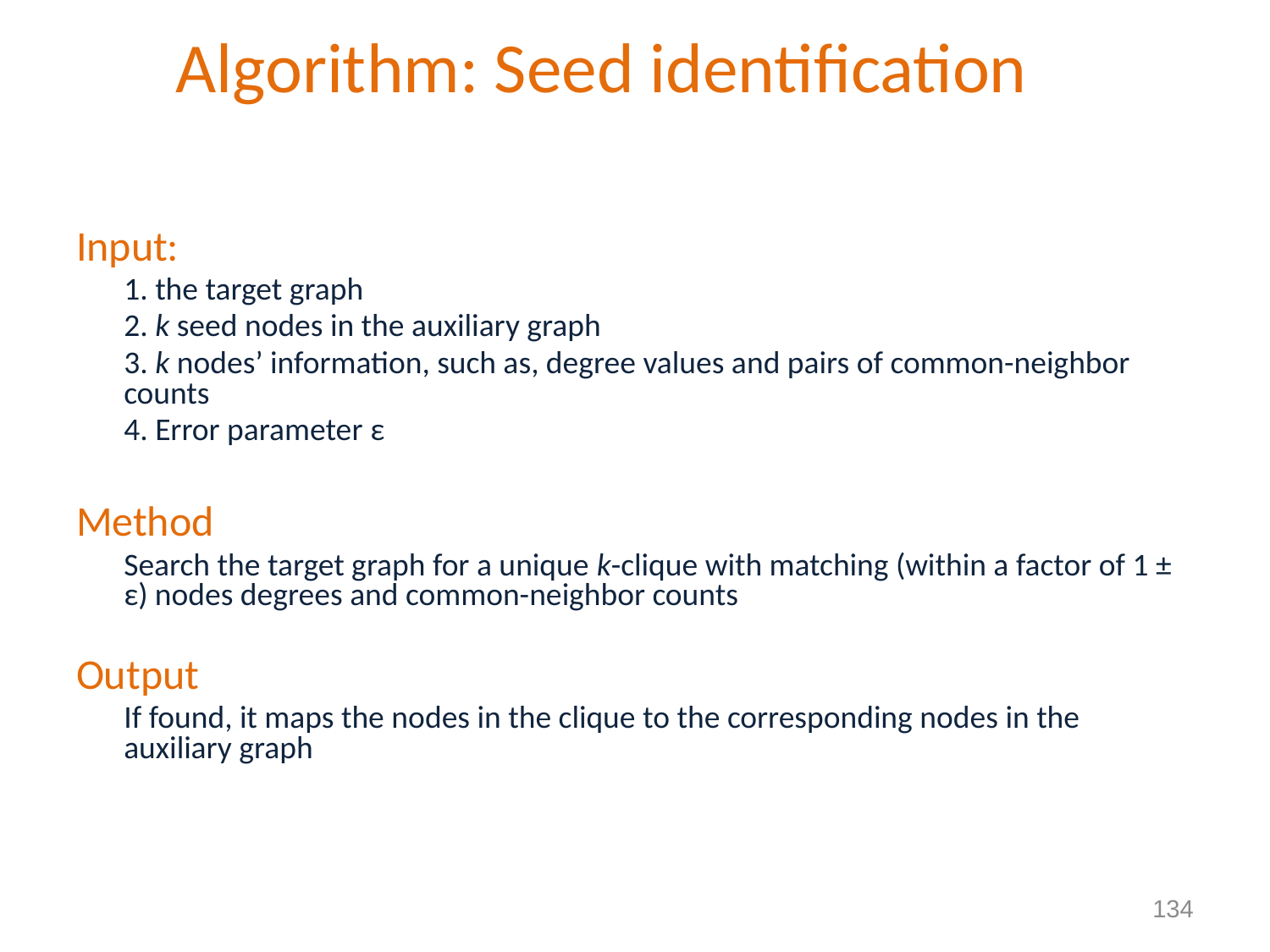

Input:
	1. the target graph
	2. k seed nodes in the auxiliary graph
	3. k nodes’ information, such as, degree values and pairs of common-neighbor counts
	4. Error parameter ε

Method
	Search the target graph for a unique k-clique with matching (within a factor of 1 ± ε) nodes degrees and common-neighbor counts

Output
	If found, it maps the nodes in the clique to the corresponding nodes in the auxiliary graph
Algorithm: Seed identification
134